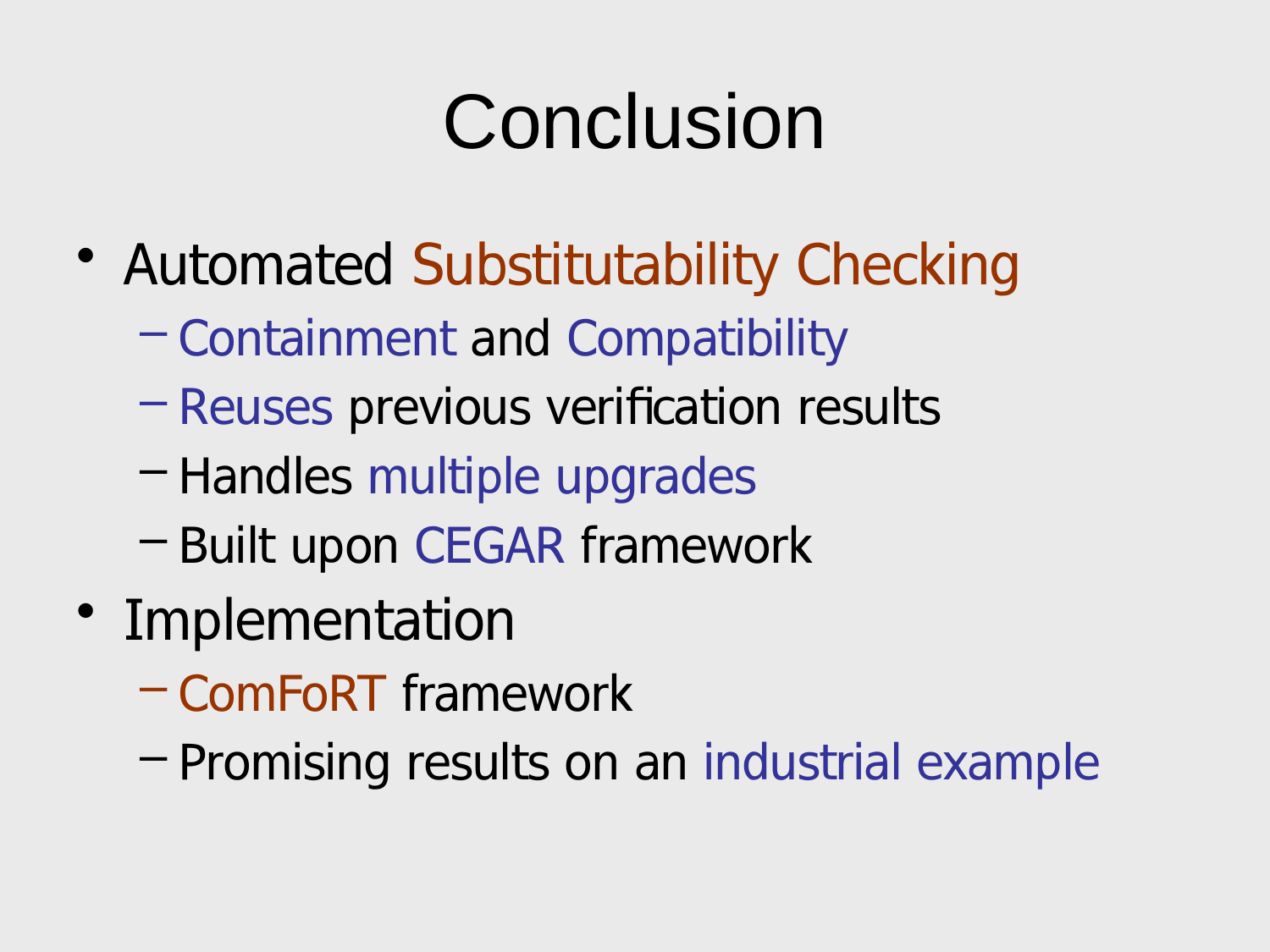

# Conclusion
Automated Substitutability Checking
Containment and Compatibility
Reuses previous verification results
Handles multiple upgrades
Built upon CEGAR framework
Implementation
ComFoRT framework
Promising results on an industrial example